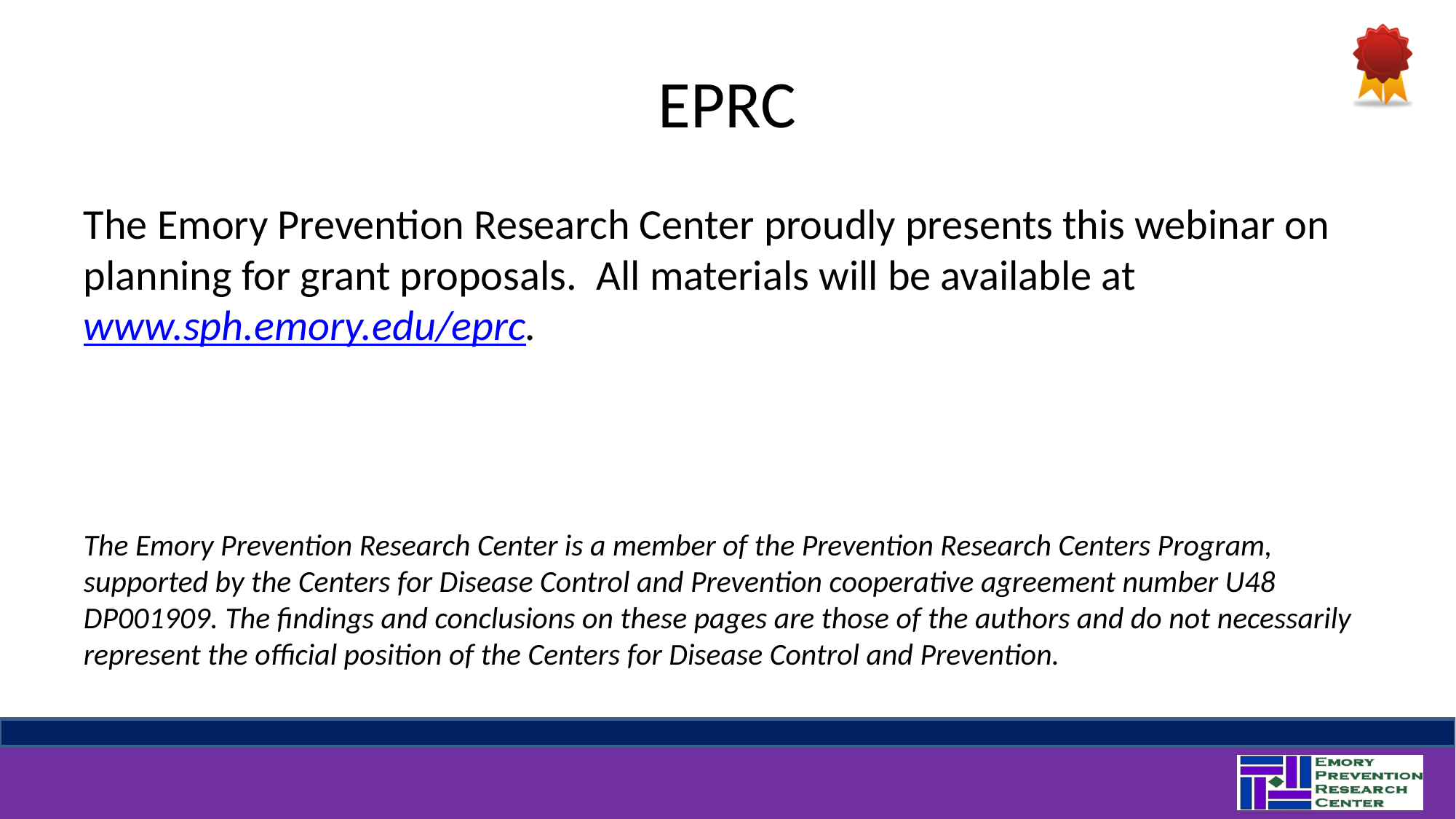

# EPRC
The Emory Prevention Research Center proudly presents this webinar on planning for grant proposals.  All materials will be available at www.sph.emory.edu/eprc.

The Emory Prevention Research Center is a member of the Prevention Research Centers Program, supported by the Centers for Disease Control and Prevention cooperative agreement number U48 DP001909. The findings and conclusions on these pages are those of the authors and do not necessarily represent the official position of the Centers for Disease Control and Prevention.